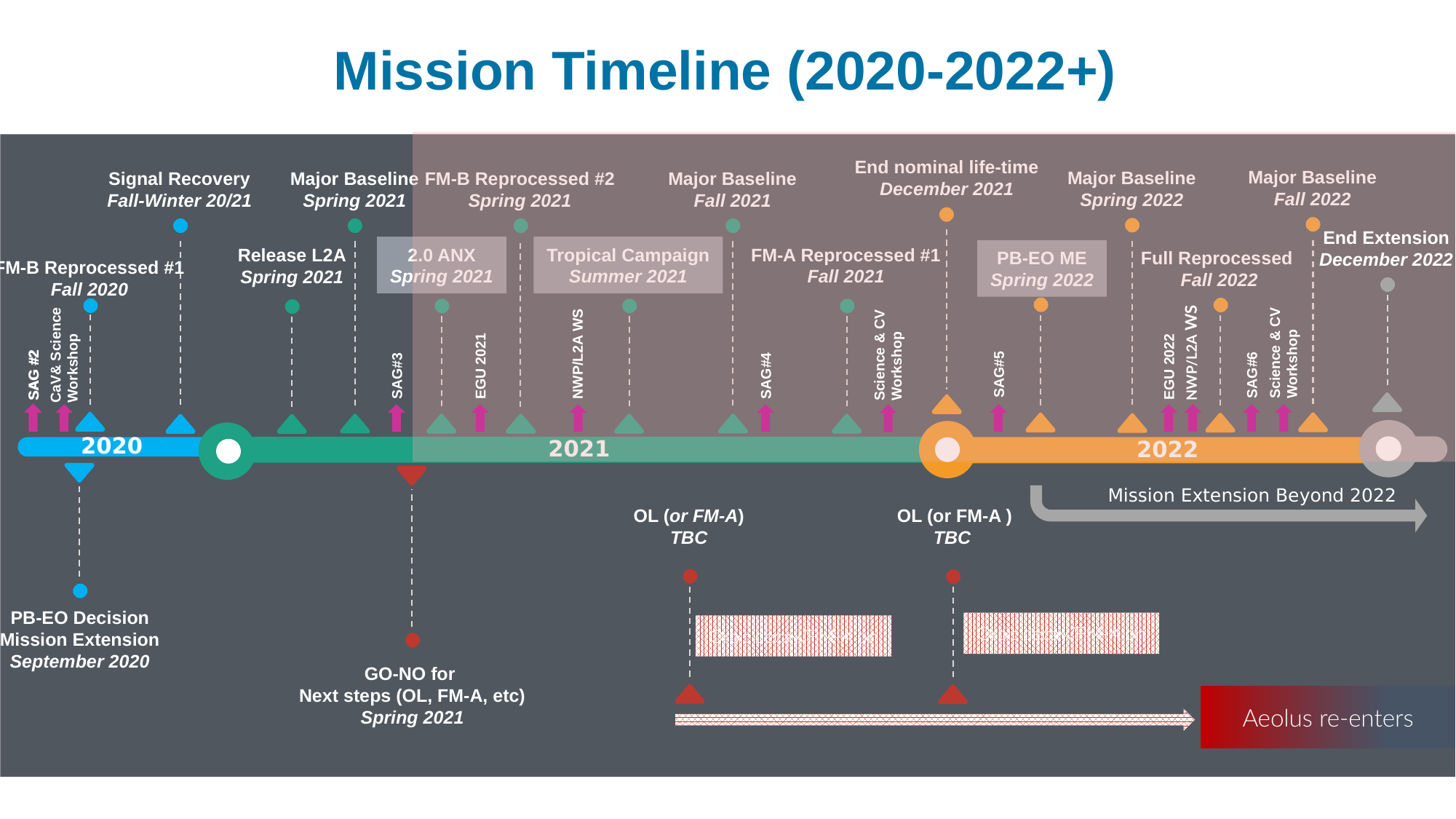

Mission Timeline (2020-2022+)

End nominal life-time
December 2021

Major Baseline
Fall 2022

Major Baseline
Spring 2022

Major Baseline
Spring 2021

Major Baseline
Fall 2021

Signal Recovery
Fall-Winter 20/21

FM-B Reprocessed #2
Spring 2021

End Extension
December 2022

2.0 ANX
Spring 2021

Tropical Campaign
Summer 2021

FM-A Reprocessed #1
Fall 2021

Release L2A
Spring 2021

Full Reprocessed
Fall 2022

PB-EO ME
Spring 2022

NWP/L2A WS

Science & CV Workshop

NWP/L2A WS

Science & CV Workshop

CaV& Science Workshop

SAG#5

SAG#6

SAG#3

SAG#4

EGU 2021

SAG #2

EGU 2022

FM-B Reprocessed #1
Fall 2020

SAG #2

2020
2021
2022

PB-EO Decision
Mission Extension
September 2020

GO-NO for
Next steps (OL, FM-A, etc)
Spring 2021
Mission Extension Beyond 2022

OL (or FM-A)
TBC

Orbit decay/FM-A on
 OL (or FM-A )
TBC

Orbit decay/FM-A on
Aeolus re-enters